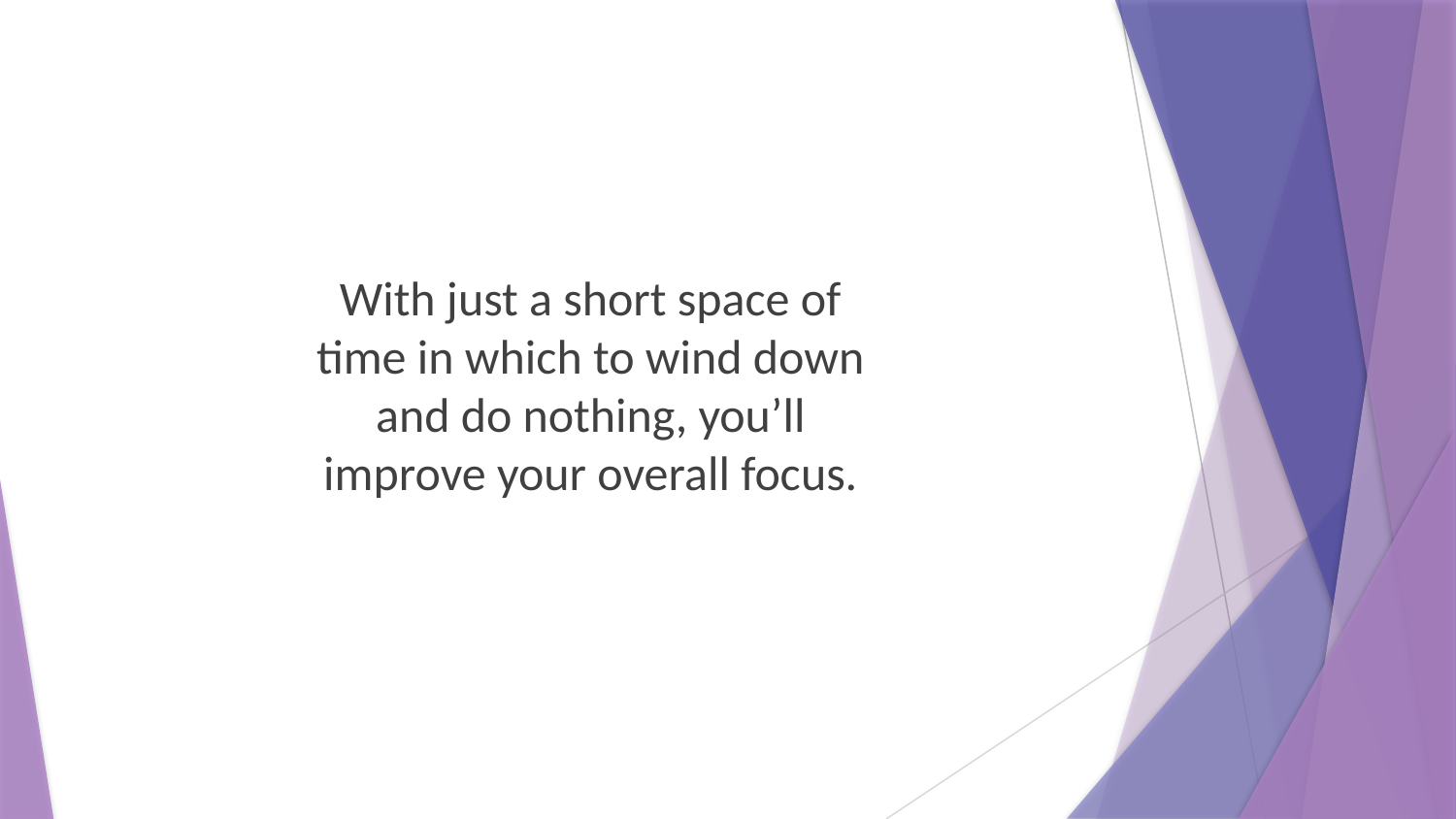

With just a short space of time in which to wind down and do nothing, you’ll improve your overall focus.